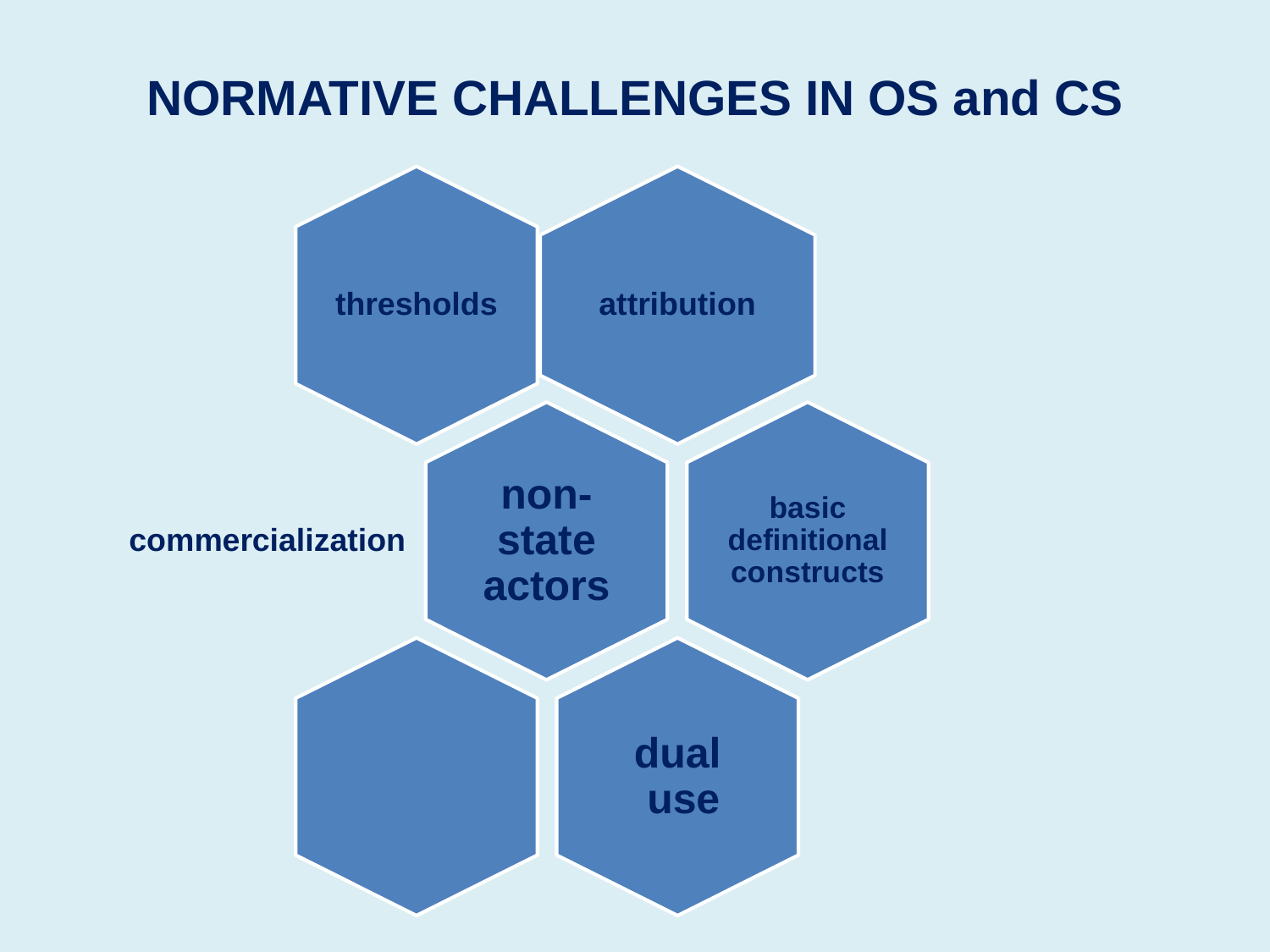

# NORMATIVE CHALLENGES IN OS and CS
attribution

thresholds
non-state actors
commercialization
basic definitional constructs
dual use